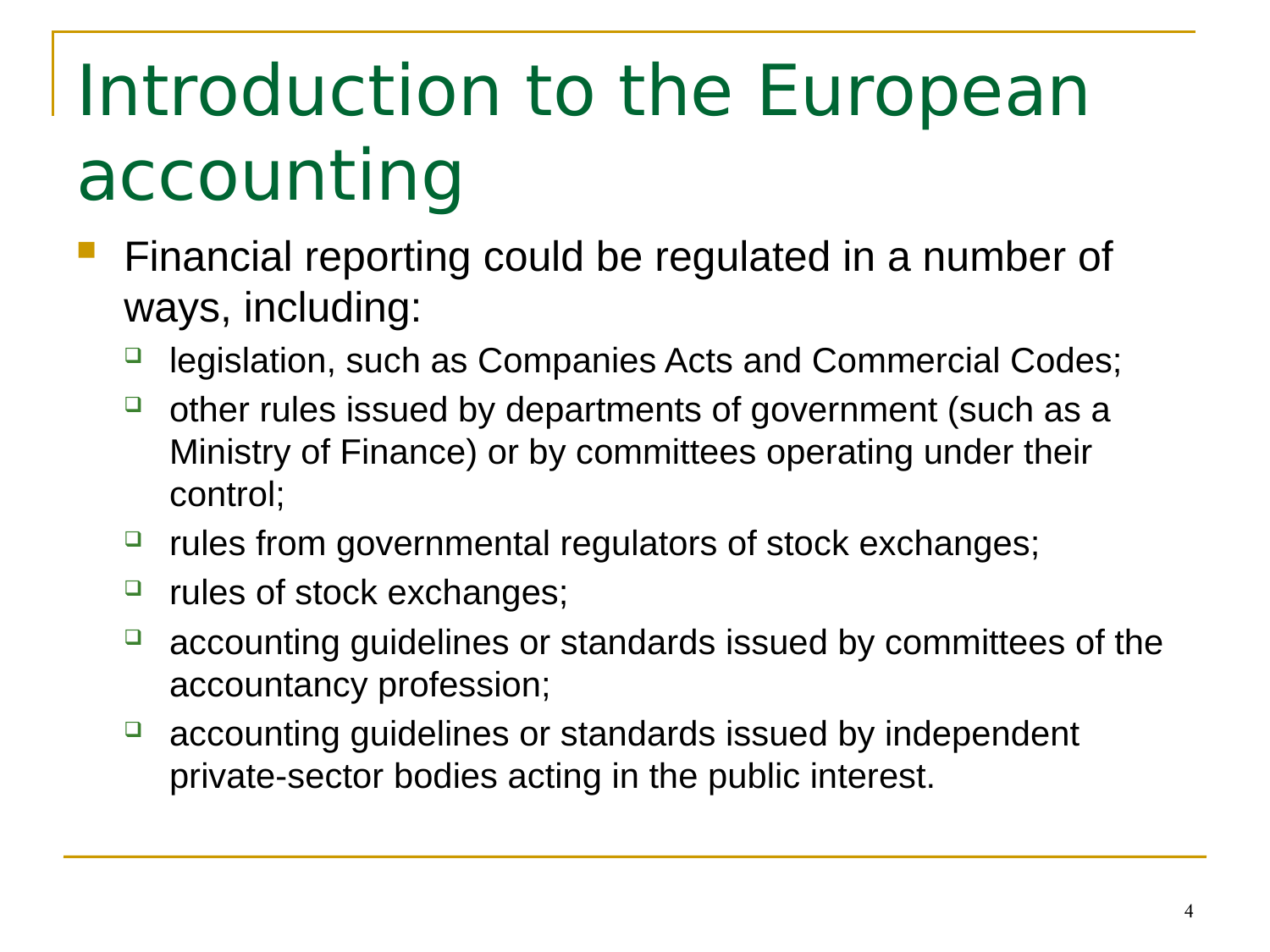

# Introduction to the European accounting
Financial reporting could be regulated in a number of ways, including:
legislation, such as Companies Acts and Commercial Codes;
other rules issued by departments of government (such as a Ministry of Finance) or by committees operating under their control;
rules from governmental regulators of stock exchanges;
rules of stock exchanges;
accounting guidelines or standards issued by committees of the accountancy profession;
accounting guidelines or standards issued by independent private-sector bodies acting in the public interest.
4